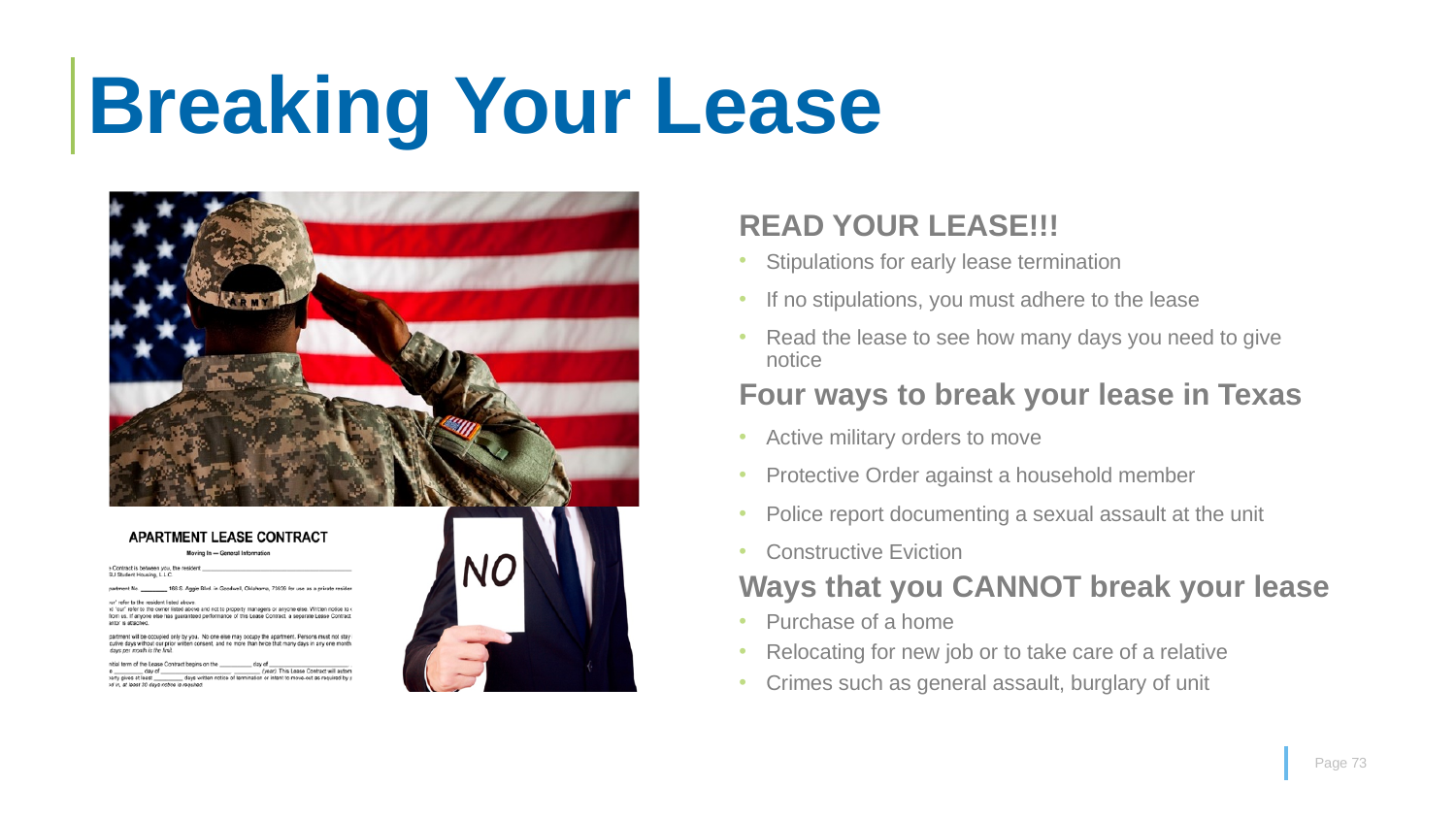

# Breaking Your Lease
READ YOUR LEASE!!!
Stipulations for early lease termination
If no stipulations, you must adhere to the lease
Read the lease to see how many days you need to give notice
Four ways to break your lease in Texas
Active military orders to move
Protective Order against a household member
Police report documenting a sexual assault at the unit
Constructive Eviction
Ways that you CANNOT break your lease
Purchase of a home
Relocating for new job or to take care of a relative
Crimes such as general assault, burglary of unit